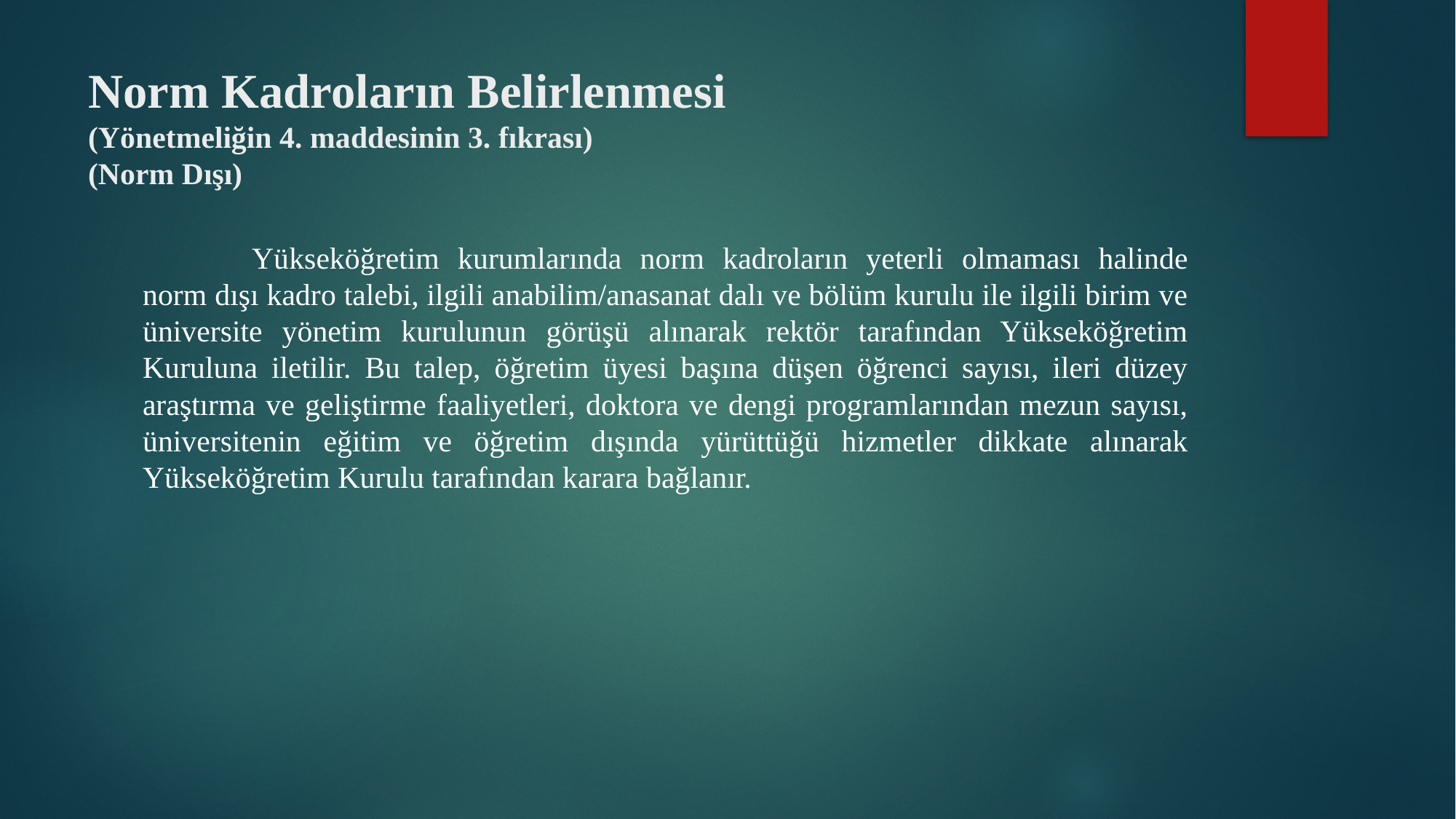

# Norm Kadroların Belirlenmesi (Yönetmeliğin 4. maddesinin 3. fıkrası) (Norm Dışı)
	Yükseköğretim kurumlarında norm kadroların yeterli olmaması halinde norm dışı kadro talebi, ilgili anabilim/anasanat dalı ve bölüm kurulu ile ilgili birim ve üniversite yönetim kurulunun görüşü alınarak rektör tarafından Yükseköğretim Kuruluna iletilir. Bu talep, öğretim üyesi başına düşen öğrenci sayısı, ileri düzey araştırma ve geliştirme faaliyetleri, doktora ve dengi programlarından mezun sayısı, üniversitenin eğitim ve öğretim dışında yürüttüğü hizmetler dikkate alınarak Yükseköğretim Kurulu tarafından karara bağlanır.